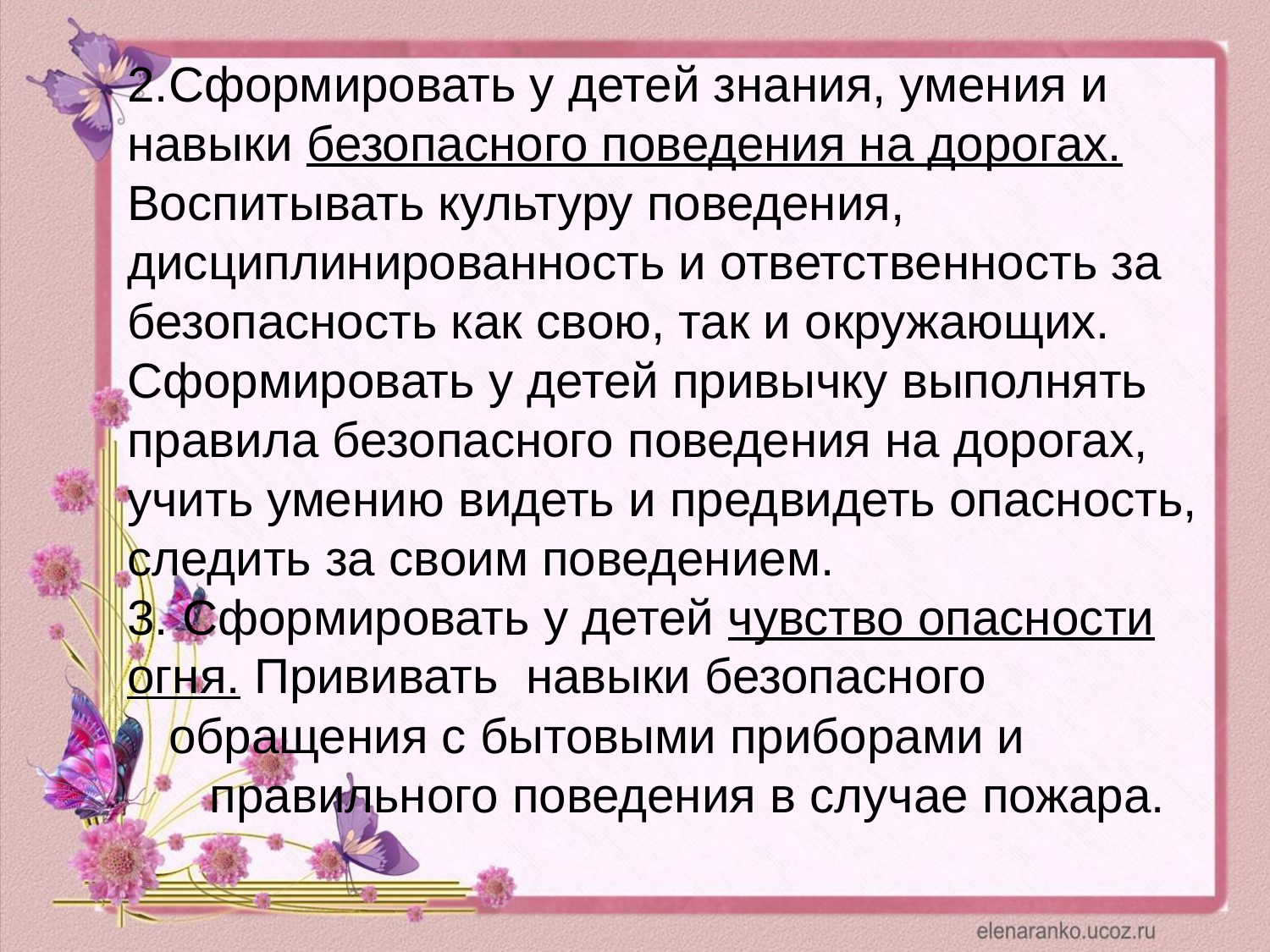

2.Сформировать у детей знания, умения и навыки безопасного поведения на дорогах. Воспитывать культуру поведения, дисциплинированность и ответственность за безопасность как свою, так и окружающих. Сформировать у детей привычку выполнять правила безопасного поведения на дорогах, учить умению видеть и предвидеть опасность, следить за своим поведением.
3. Сформировать у детей чувство опасности огня. Прививать  навыки безопасного
   обращения с бытовыми приборами и
      правильного поведения в случае пожара.